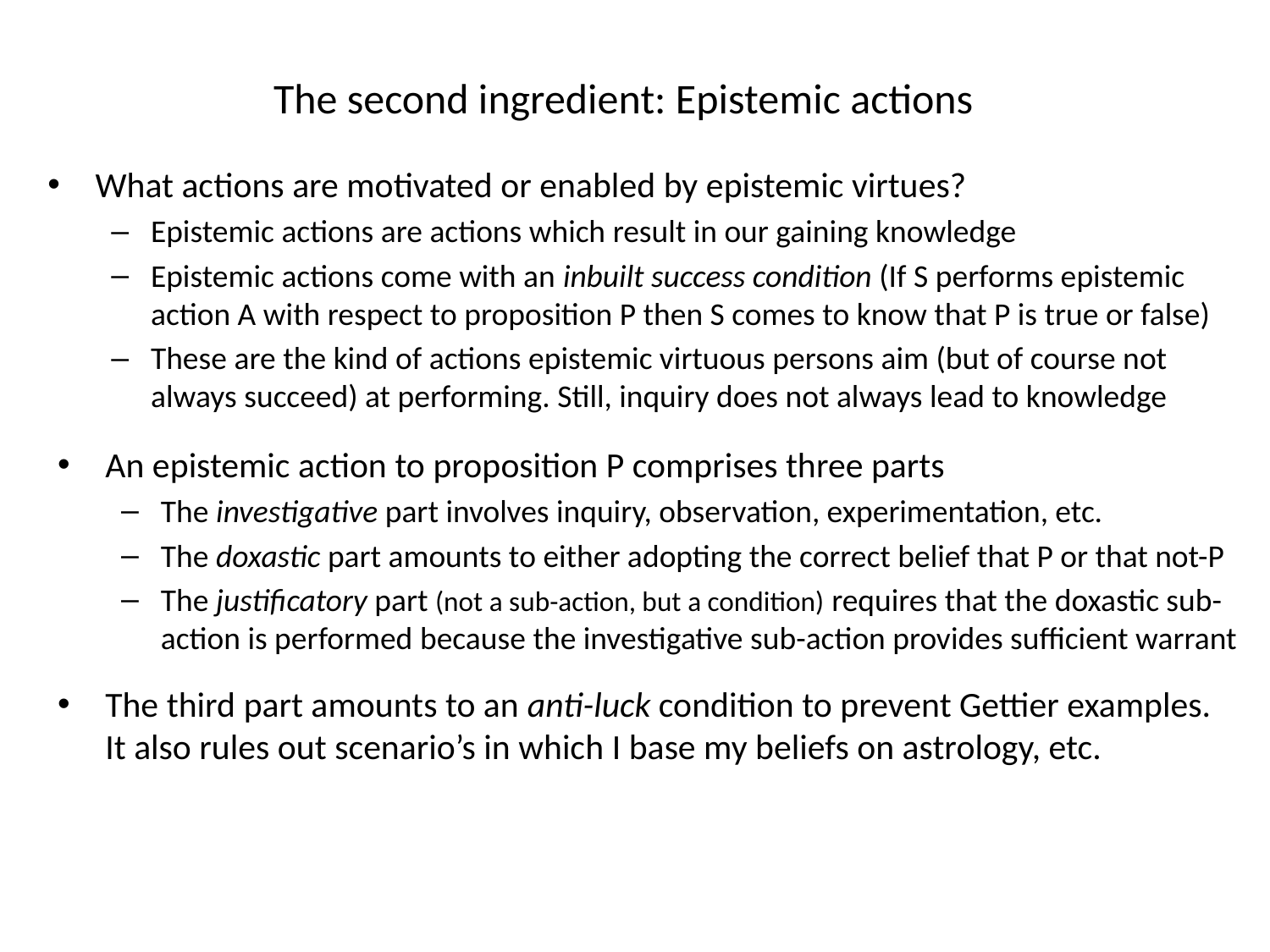

The second ingredient: Epistemic actions
What actions are motivated or enabled by epistemic virtues?
Epistemic actions are actions which result in our gaining knowledge
Epistemic actions come with an inbuilt success condition (If S performs epistemic action A with respect to proposition P then S comes to know that P is true or false)
These are the kind of actions epistemic virtuous persons aim (but of course not always succeed) at performing. Still, inquiry does not always lead to knowledge
An epistemic action to proposition P comprises three parts
The investigative part involves inquiry, observation, experimentation, etc.
The doxastic part amounts to either adopting the correct belief that P or that not-P
The justificatory part (not a sub-action, but a condition) requires that the doxastic sub-action is performed because the investigative sub-action provides sufficient warrant

The third part amounts to an anti-luck condition to prevent Gettier examples.     It also rules out scenario’s in which I base my beliefs on astrology, etc.